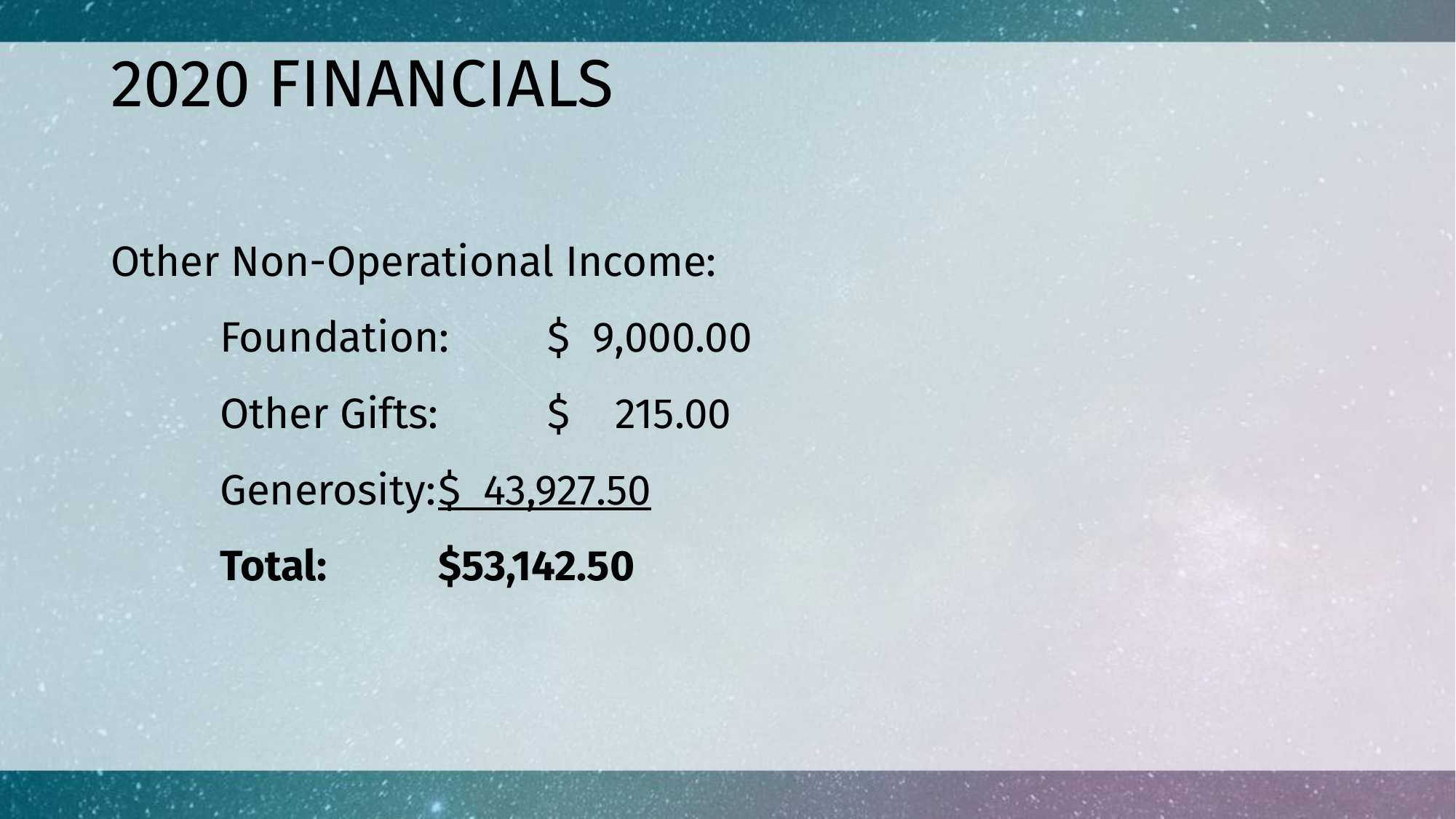

# 2020 FINANCIALS
Other Non-Operational Income:
	Foundation:	$  9,000.00
	Other Gifts:	$    215.00
	Generosity:	$  43,927.50
	Total:		$53,142.50